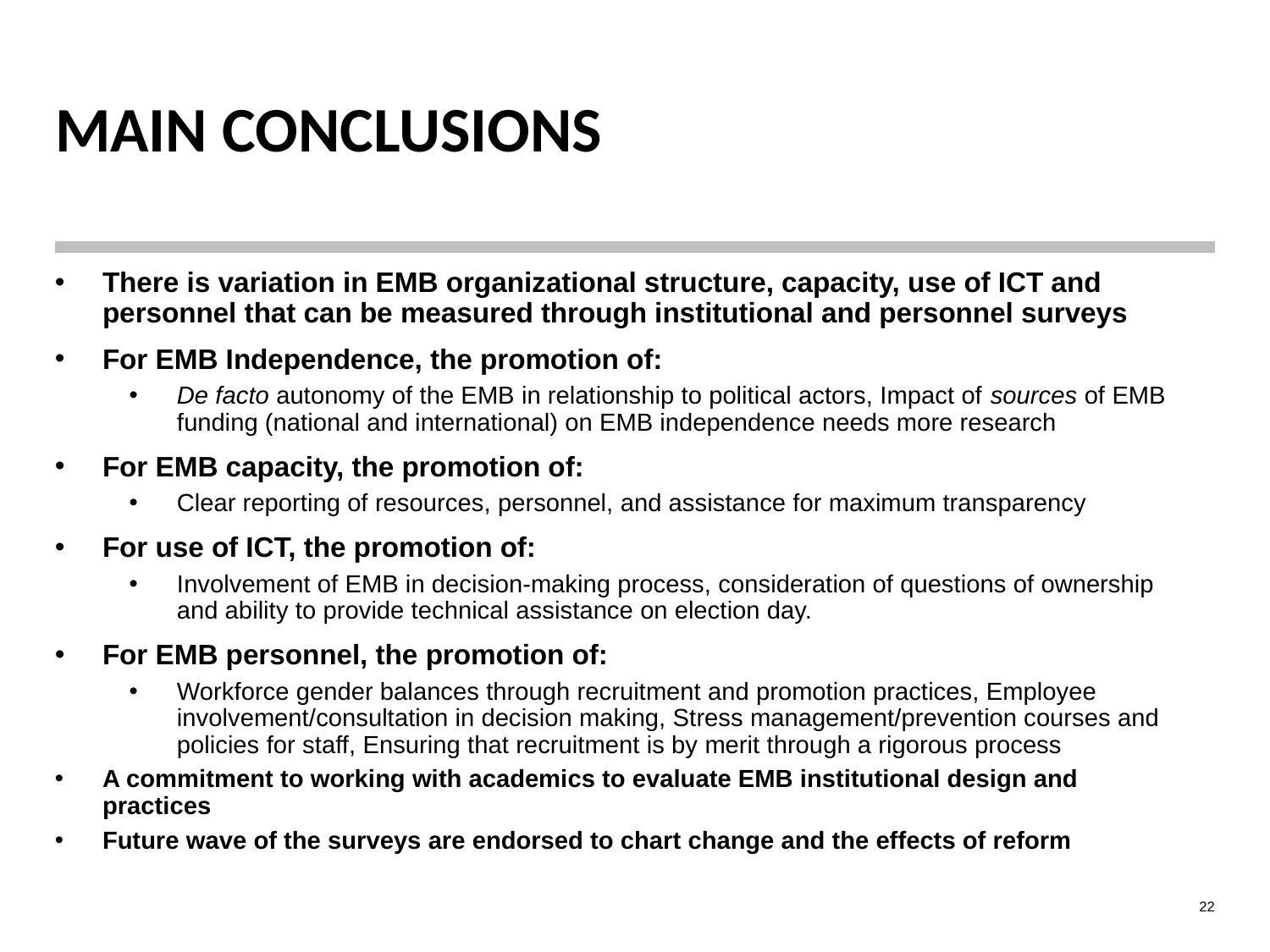

# MAIN CONCLUSIONS
There is variation in EMB organizational structure, capacity, use of ICT and personnel that can be measured through institutional and personnel surveys
For EMB Independence, the promotion of:
De facto autonomy of the EMB in relationship to political actors, Impact of sources of EMB funding (national and international) on EMB independence needs more research
For EMB capacity, the promotion of:
Clear reporting of resources, personnel, and assistance for maximum transparency
For use of ICT, the promotion of:
Involvement of EMB in decision-making process, consideration of questions of ownership and ability to provide technical assistance on election day.
For EMB personnel, the promotion of:
Workforce gender balances through recruitment and promotion practices, Employee involvement/consultation in decision making, Stress management/prevention courses and policies for staff, Ensuring that recruitment is by merit through a rigorous process
A commitment to working with academics to evaluate EMB institutional design and practices
Future wave of the surveys are endorsed to chart change and the effects of reform
22